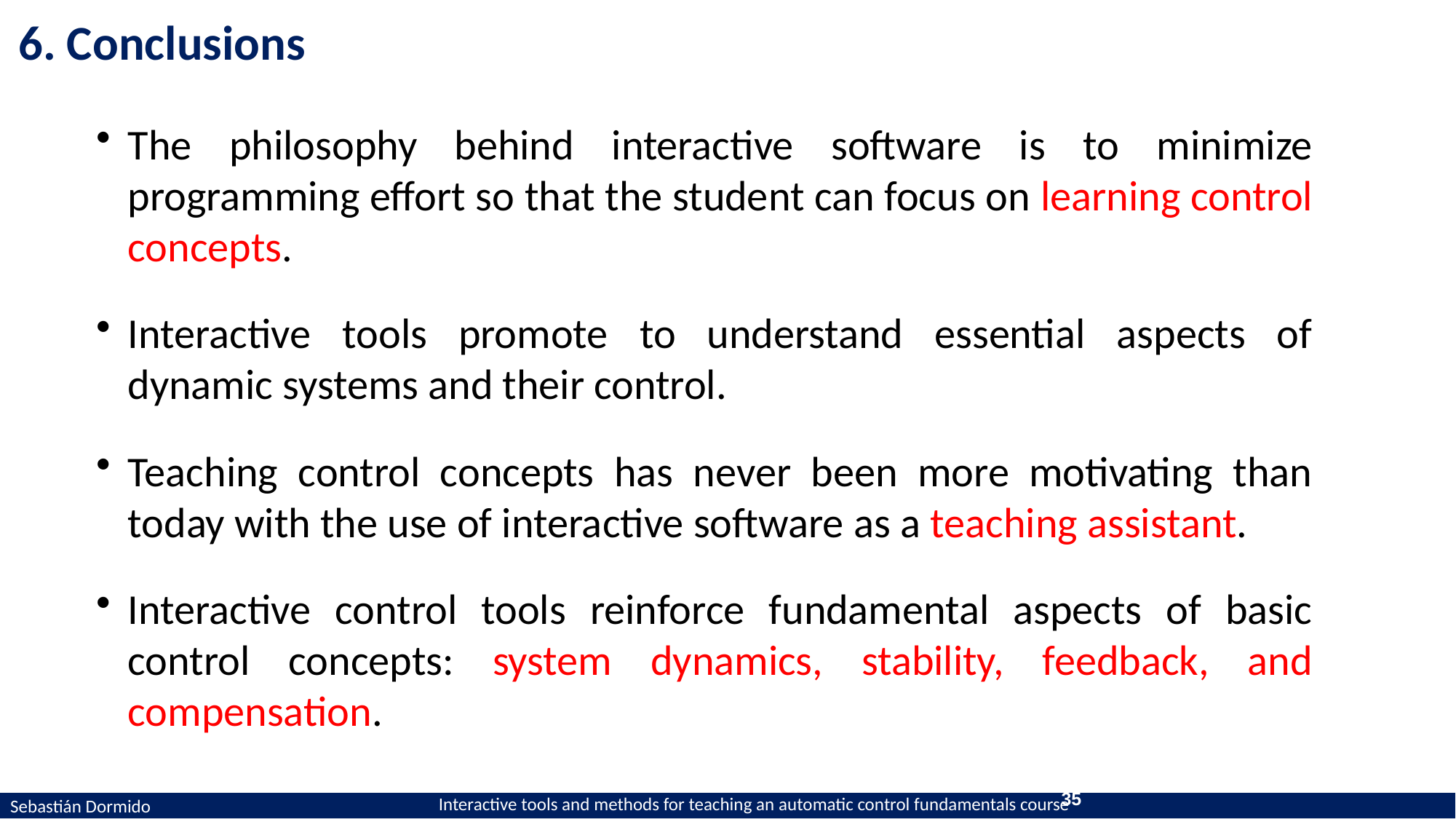

6. Conclusions
The philosophy behind interactive software is to minimize programming effort so that the student can focus on learning control concepts.
Interactive tools promote to understand essential aspects of dynamic systems and their control.
Teaching control concepts has never been more motivating than today with the use of interactive software as a teaching assistant.
Interactive control tools reinforce fundamental aspects of basic control concepts: system dynamics, stability, feedback, and compensation.
35